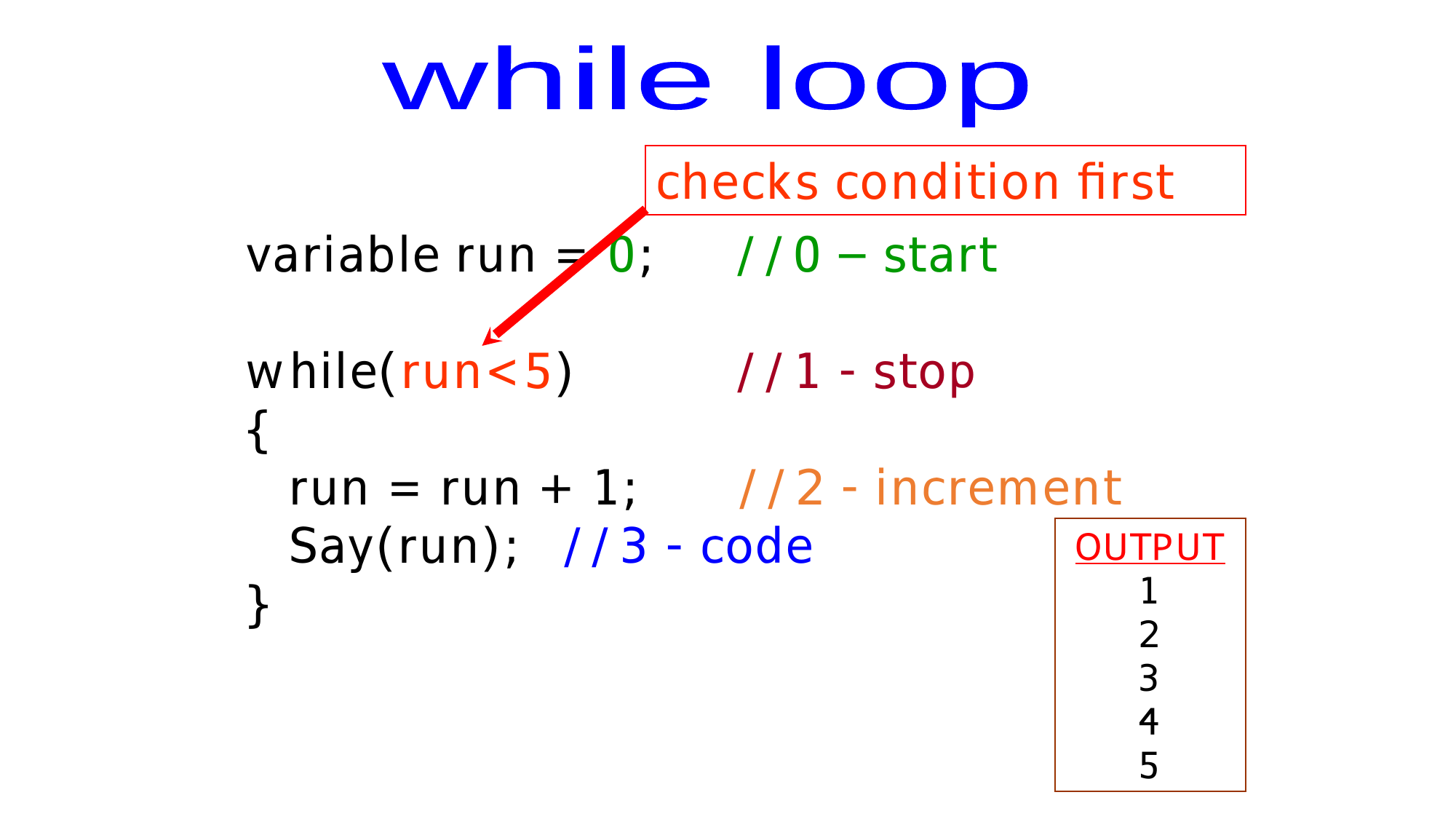

while loop

checks condition first

variable run = 0;	//0 – start
while(run<5)  	//1 - stop
{
   run = run + 1;       //2 - increment
   Say(run);   //3 - code
}
OUTPUT
1
2
3
4
5